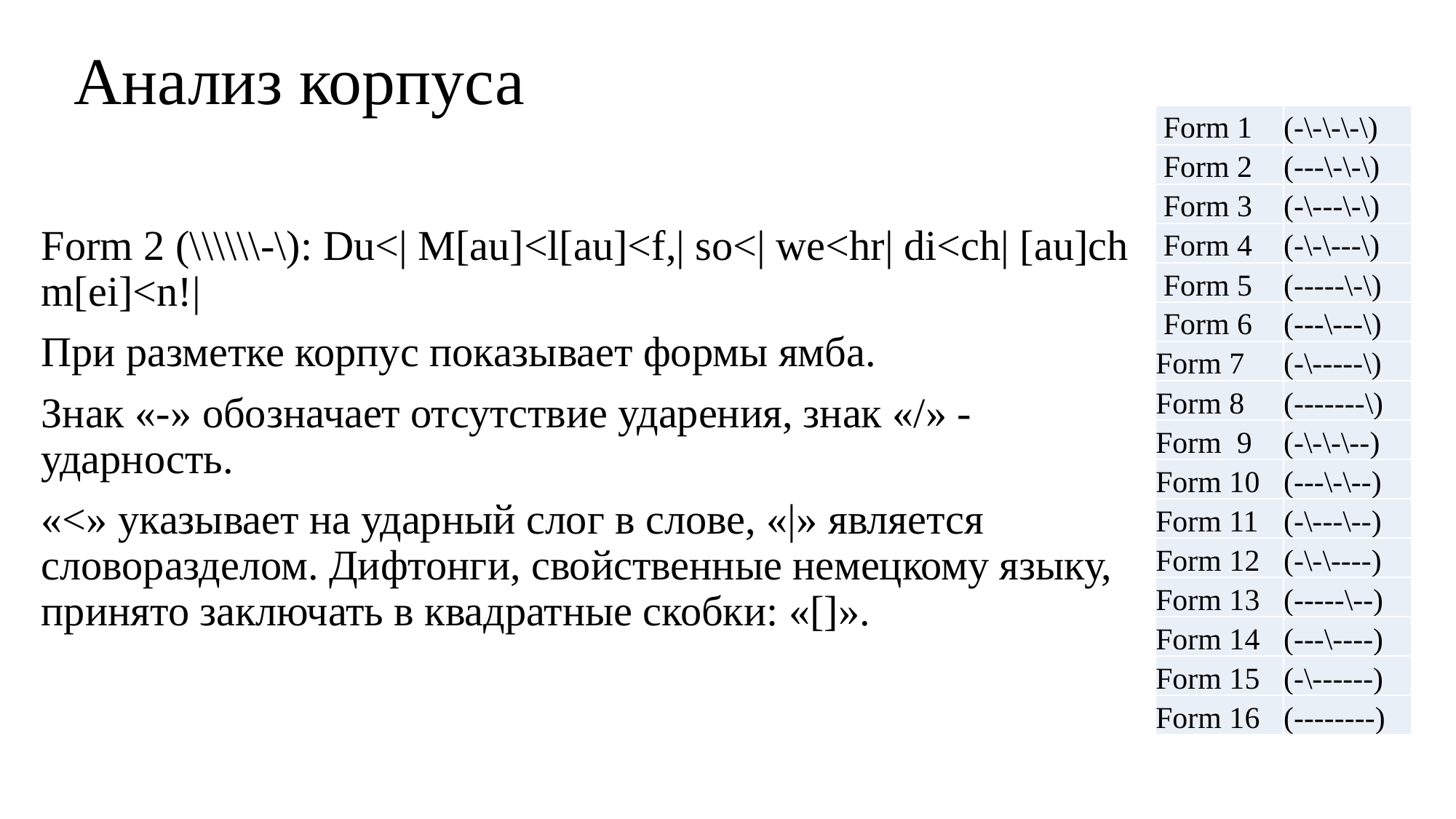

# Анализ корпуса
| Form 1 | (-\-\-\-\) |
| --- | --- |
| Form 2 | (---\-\-\) |
| Form 3 | (-\---\-\) |
| Form 4 | (-\-\---\) |
| Form 5 | (-----\-\) |
| Form 6 | (---\---\) |
| Form 7 | (-\-----\) |
| Form 8 | (-------\) |
| Form 9 | (-\-\-\--) |
| Form 10 | (---\-\--) |
| Form 11 | (-\---\--) |
| Form 12 | (-\-\----) |
| Form 13 | (-----\--) |
| Form 14 | (---\----) |
| Form 15 | (-\------) |
| Form 16 | (--------) |
Form 2 (\\\\\\-\): Du<| M[au]<l[au]<f,| so<| we<hr| di<ch| [au]ch m[ei]<n!|
При разметке корпус показывает формы ямба.
Знак «-» обозначает отсутствие ударения, знак «/» - ударность.
«<» указывает на ударный слог в слове, «|» является словоразделом. Дифтонги, свойственные немецкому языку, принято заключать в квадратные скобки: «[]».